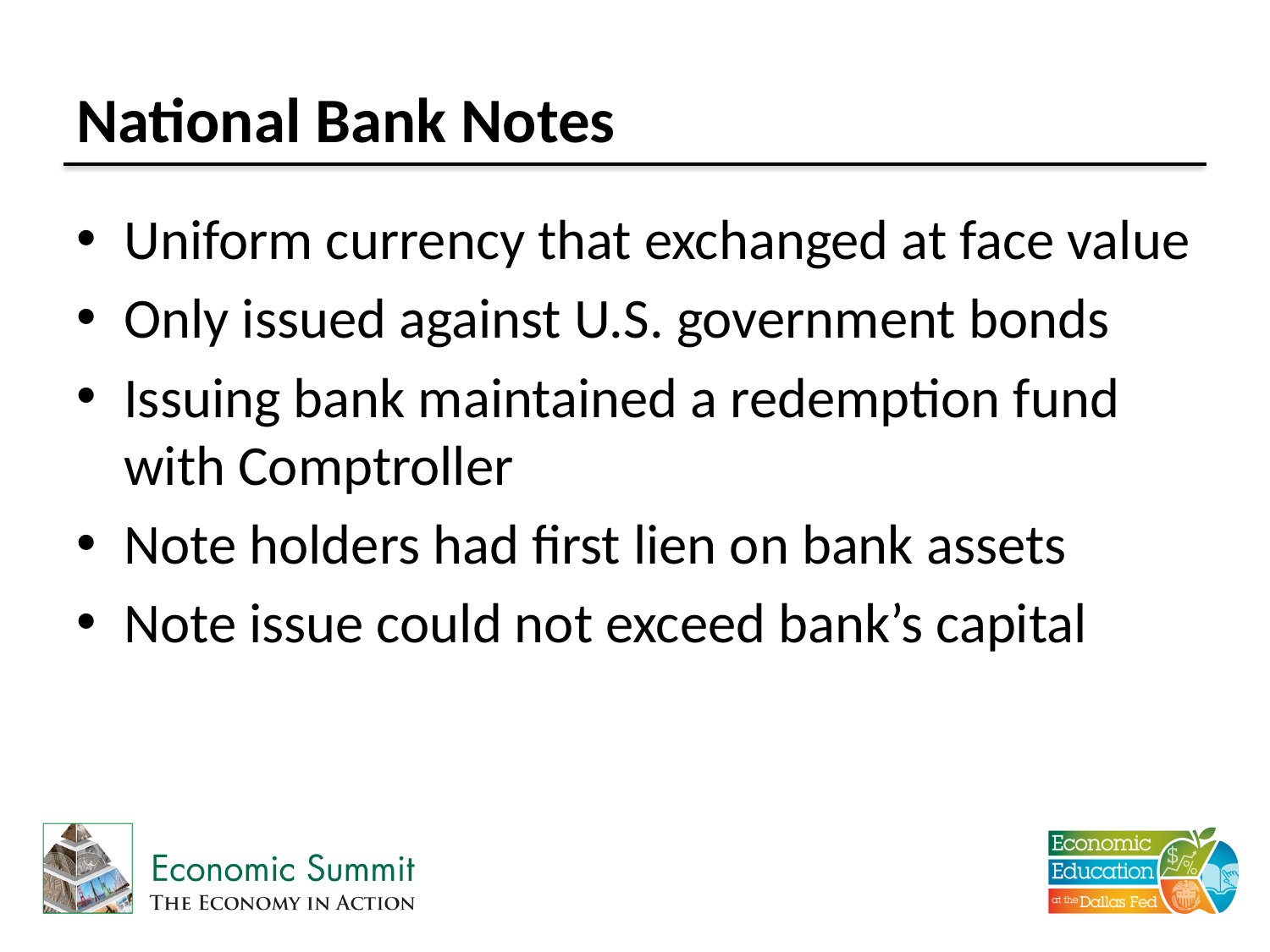

# National Bank Notes
Uniform currency that exchanged at face value
Only issued against U.S. government bonds
Issuing bank maintained a redemption fund with Comptroller
Note holders had first lien on bank assets
Note issue could not exceed bank’s capital